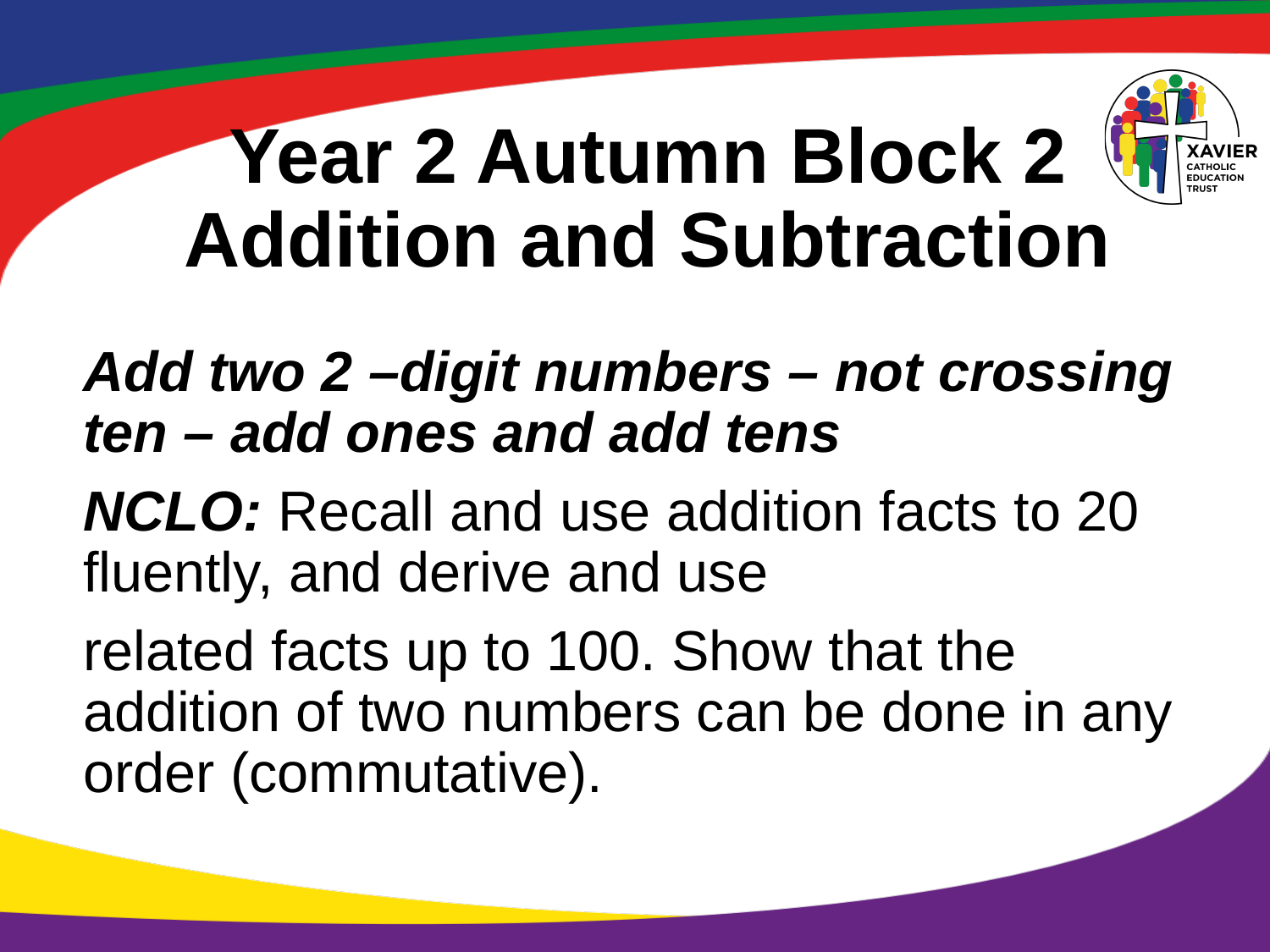

# Year 2 Autumn Block 2 Addition and Subtraction
Add two 2 –digit numbers – not crossing ten – add ones and add tens
NCLO: Recall and use addition facts to 20 fluently, and derive and use
related facts up to 100. Show that the addition of two numbers can be done in any order (commutative).